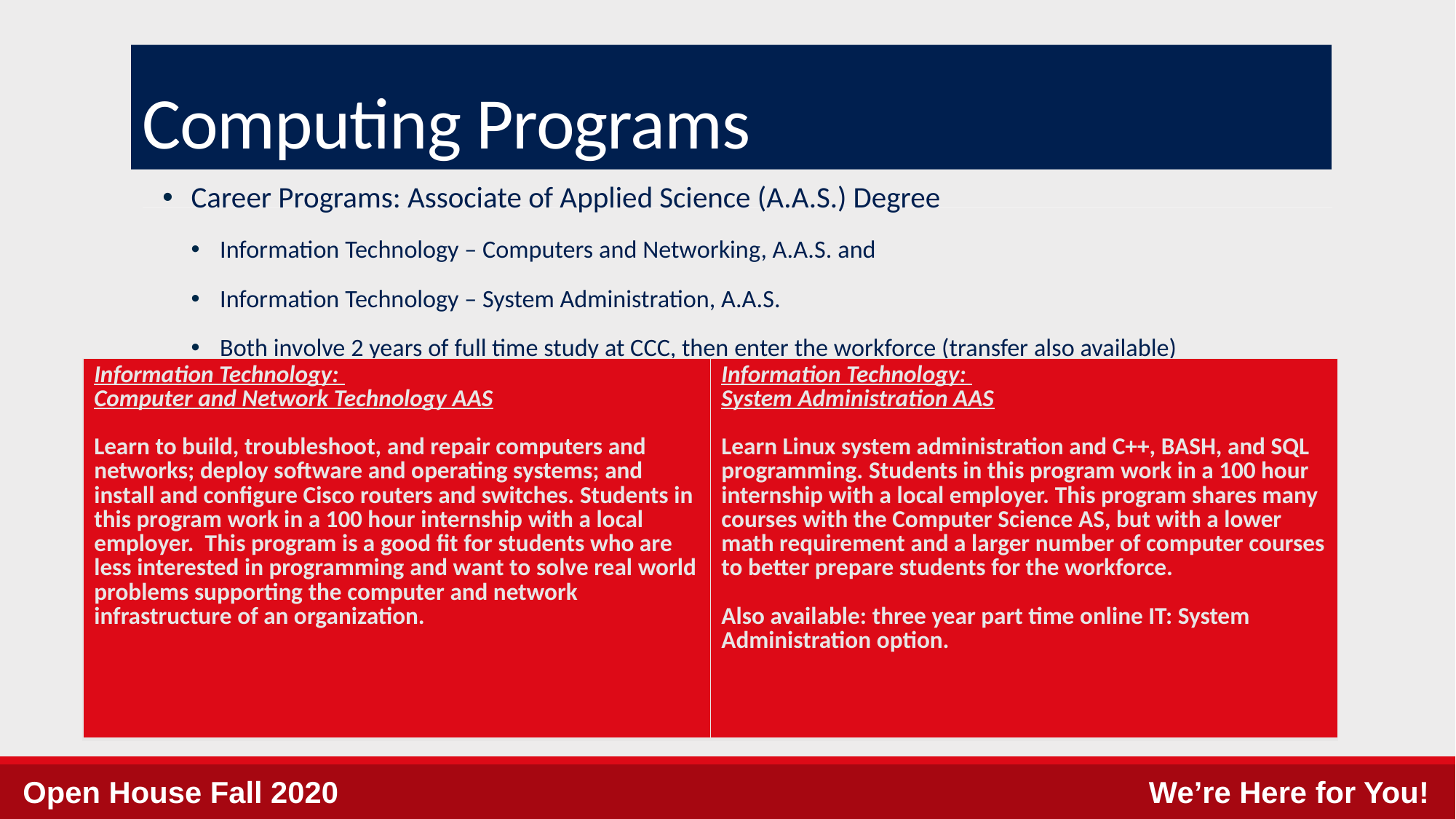

# Computing Programs
Career Programs: Associate of Applied Science (A.A.S.) Degree
Information Technology – Computers and Networking, A.A.S. and
Information Technology – System Administration, A.A.S.
Both involve 2 years of full time study at CCC, then enter the workforce (transfer also available)
| Information Technology: Computer and Network Technology AAS   Learn to build, troubleshoot, and repair computers and networks; deploy software and operating systems; and install and configure Cisco routers and switches. Students in this program work in a 100 hour internship with a local employer. This program is a good fit for students who are less interested in programming and want to solve real world problems supporting the computer and network infrastructure of an organization. | Information Technology: System Administration AAS   Learn Linux system administration and C++, BASH, and SQL programming. Students in this program work in a 100 hour internship with a local employer. This program shares many courses with the Computer Science AS, but with a lower math requirement and a larger number of computer courses to better prepare students for the workforce.   Also available: three year part time online IT: System Administration option. |
| --- | --- |
Open House Fall 2020
We’re Here for You!